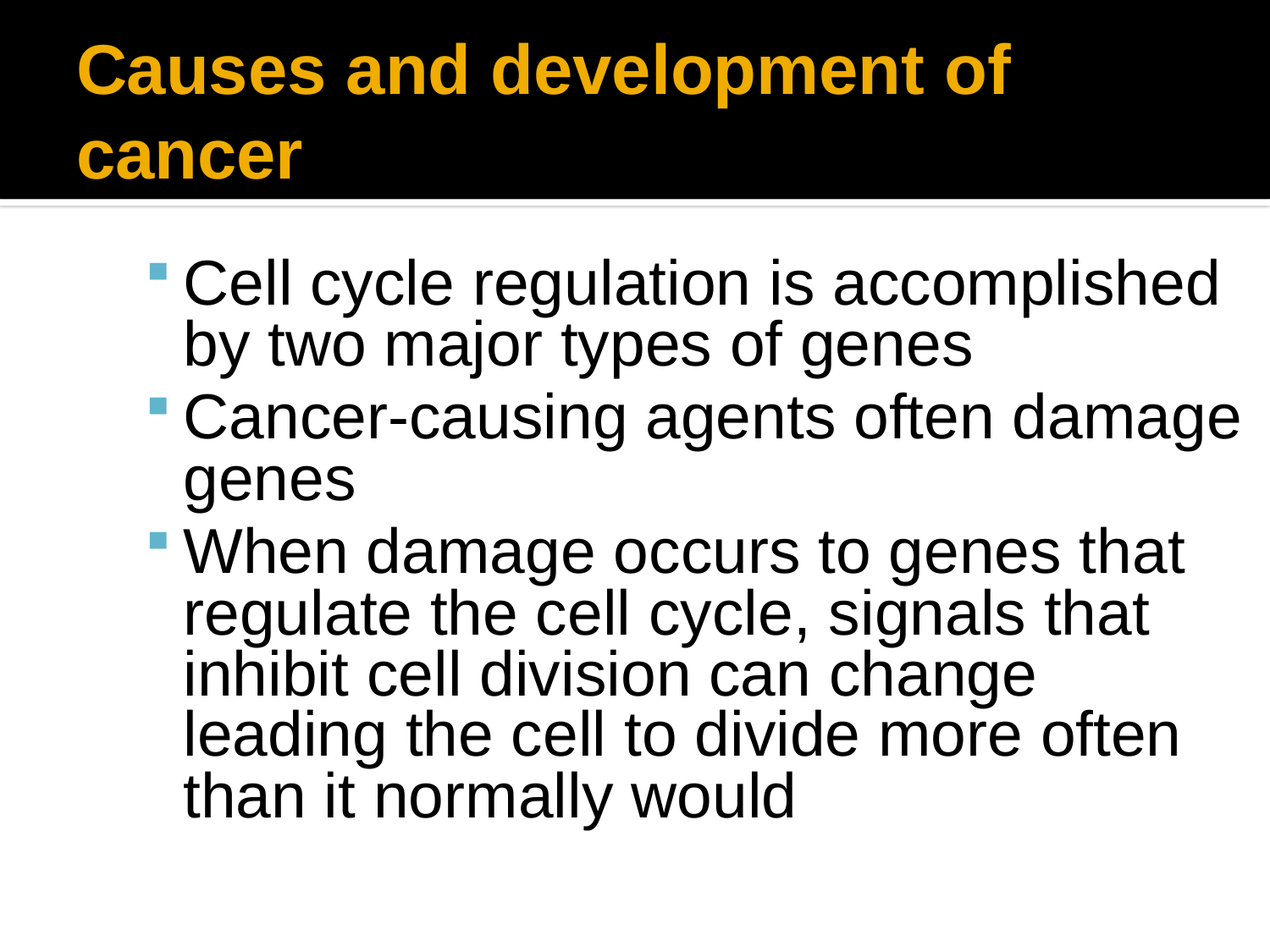

# Causes and development of cancer
Cell cycle regulation is accomplished by two major types of genes
Cancer-causing agents often damage genes
When damage occurs to genes that regulate the cell cycle, signals that inhibit cell division can change leading the cell to divide more often than it normally would